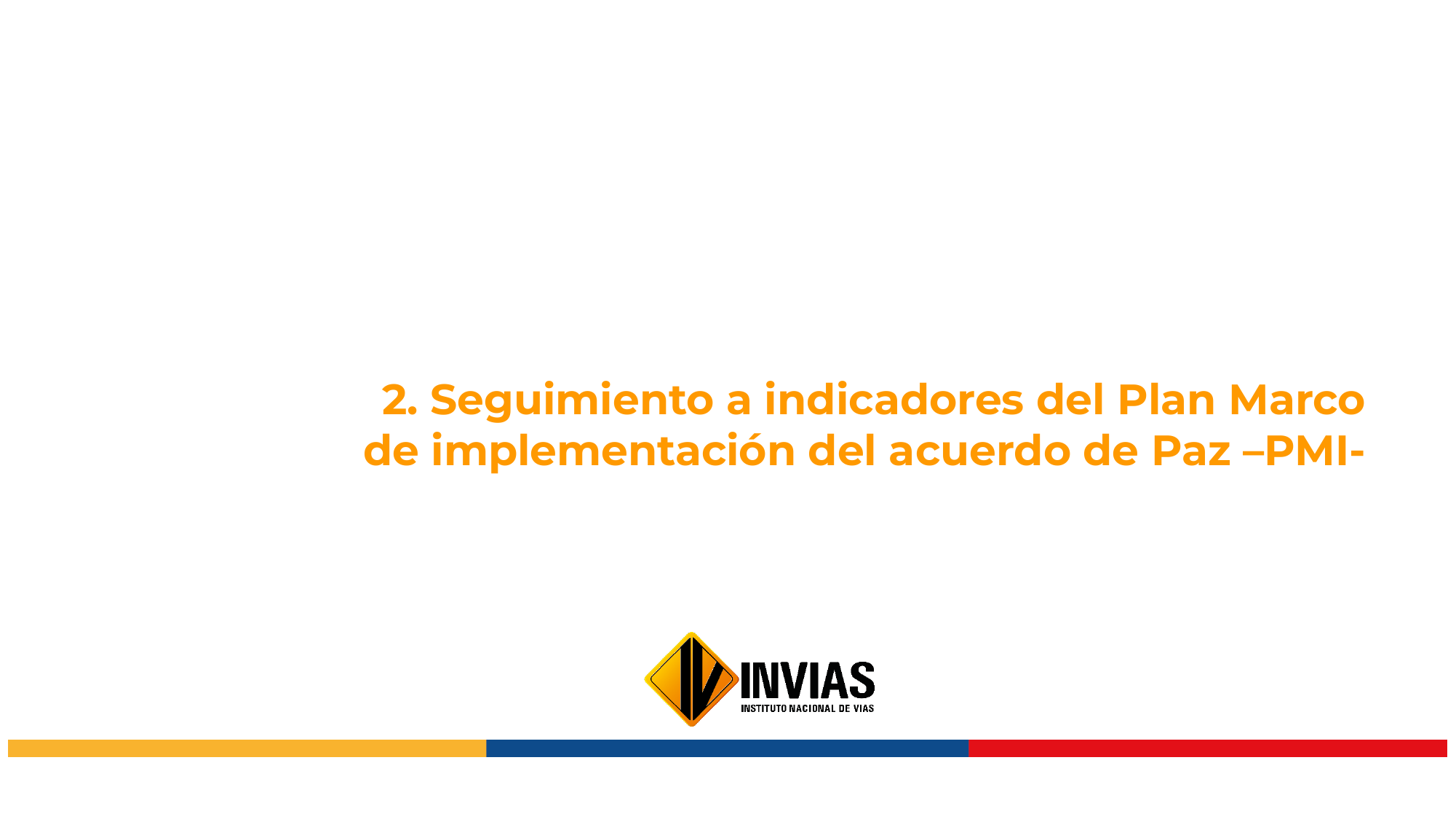

1.
Seguimiento a indicadores Gobierno
Plan Nacional de Desarrollo

2. Seguimiento a indicadores del Plan Marco de implementación del acuerdo de Paz –PMI-